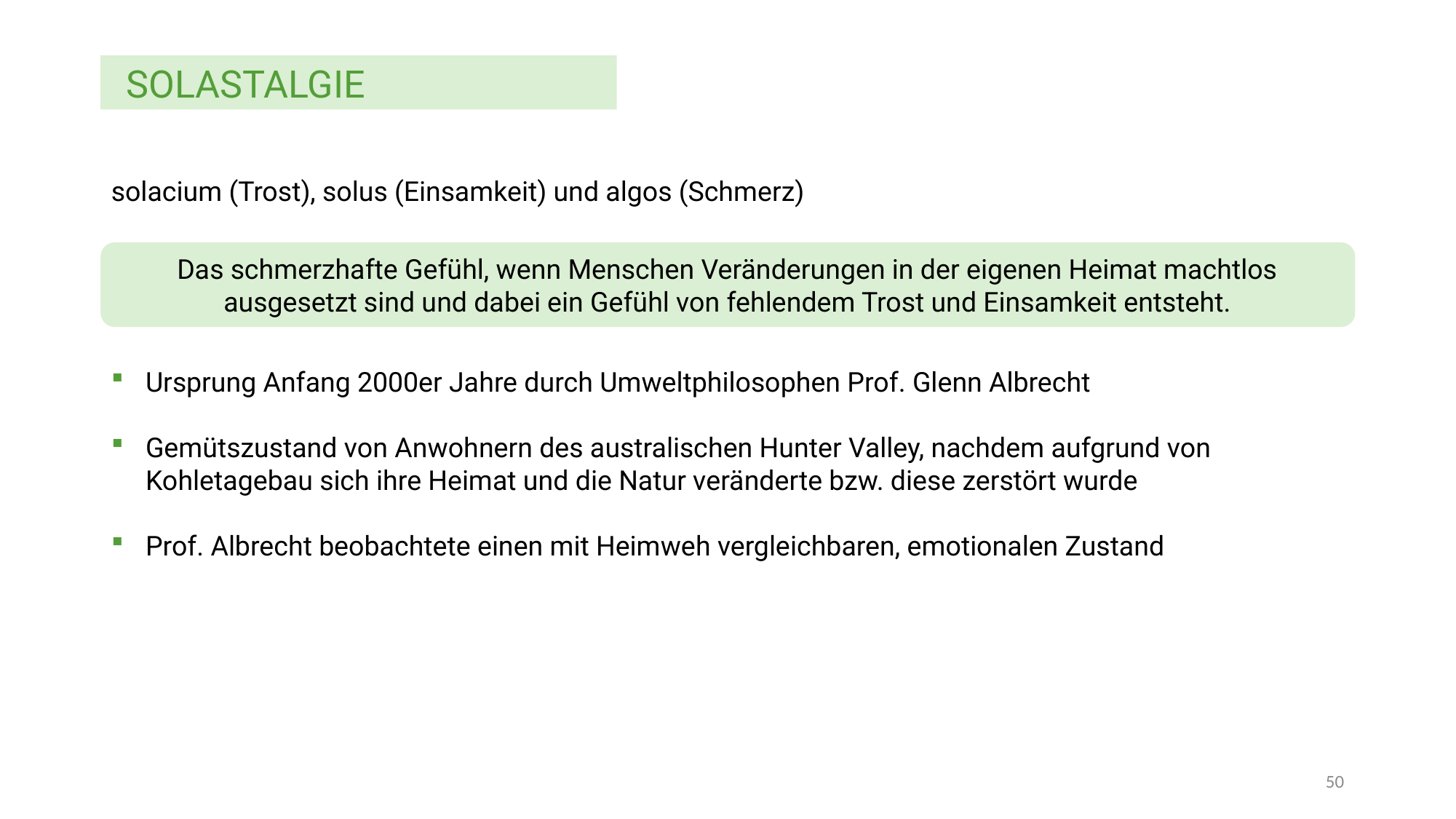

SOLASTALGIE
solacium (Trost), solus (Einsamkeit) und algos (Schmerz)
Das schmerzhafte Gefühl, wenn Menschen Veränderungen in der eigenen Heimat machtlos ausgesetzt sind und dabei ein Gefühl von fehlendem Trost und Einsamkeit entsteht.
Ursprung Anfang 2000er Jahre durch Umweltphilosophen Prof. Glenn Albrecht

Gemütszustand von Anwohnern des australischen Hunter Valley, nachdem aufgrund von Kohletagebau sich ihre Heimat und die Natur veränderte bzw. diese zerstört wurde

Prof. Albrecht beobachtete einen mit Heimweh vergleichbaren, emotionalen Zustand
50